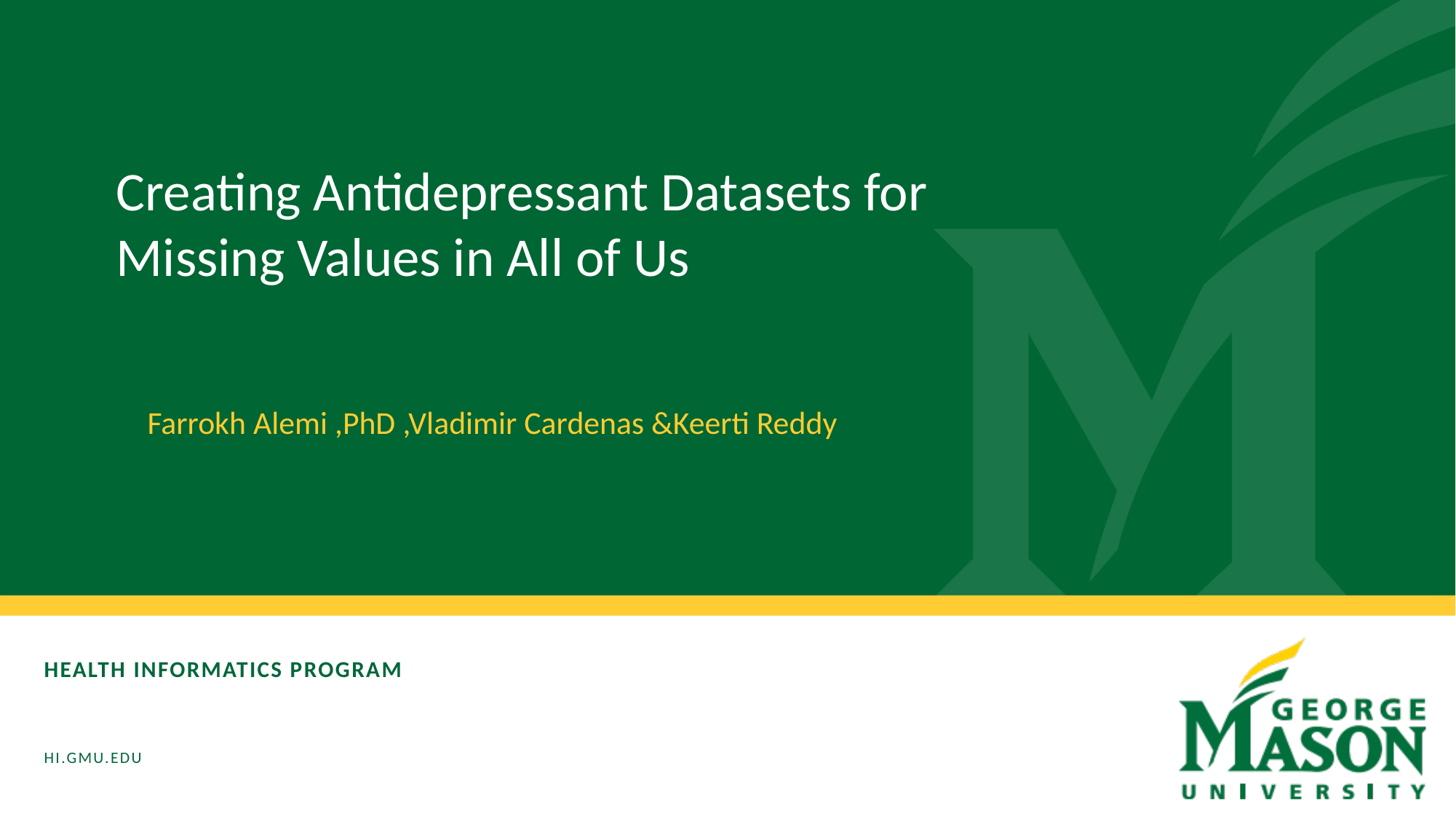

Creating Antidepressant Datasets for Missing Values in All of Us
Farrokh Alemi ,PhD ,Vladimir Cardenas &Keerti Reddy